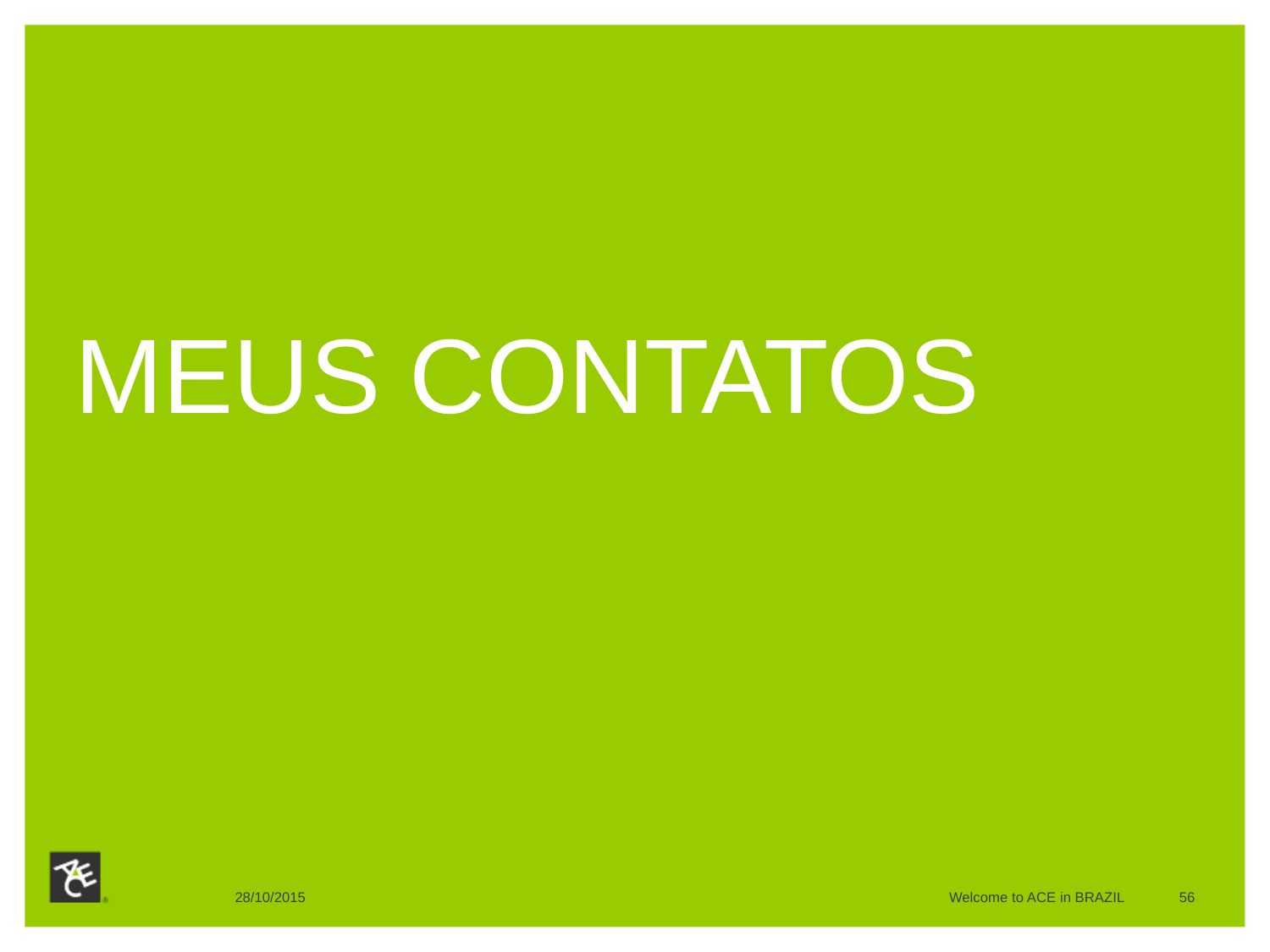

# MEUS CONTATOS
28/10/2015
Welcome to ACE in BRAZIL
56